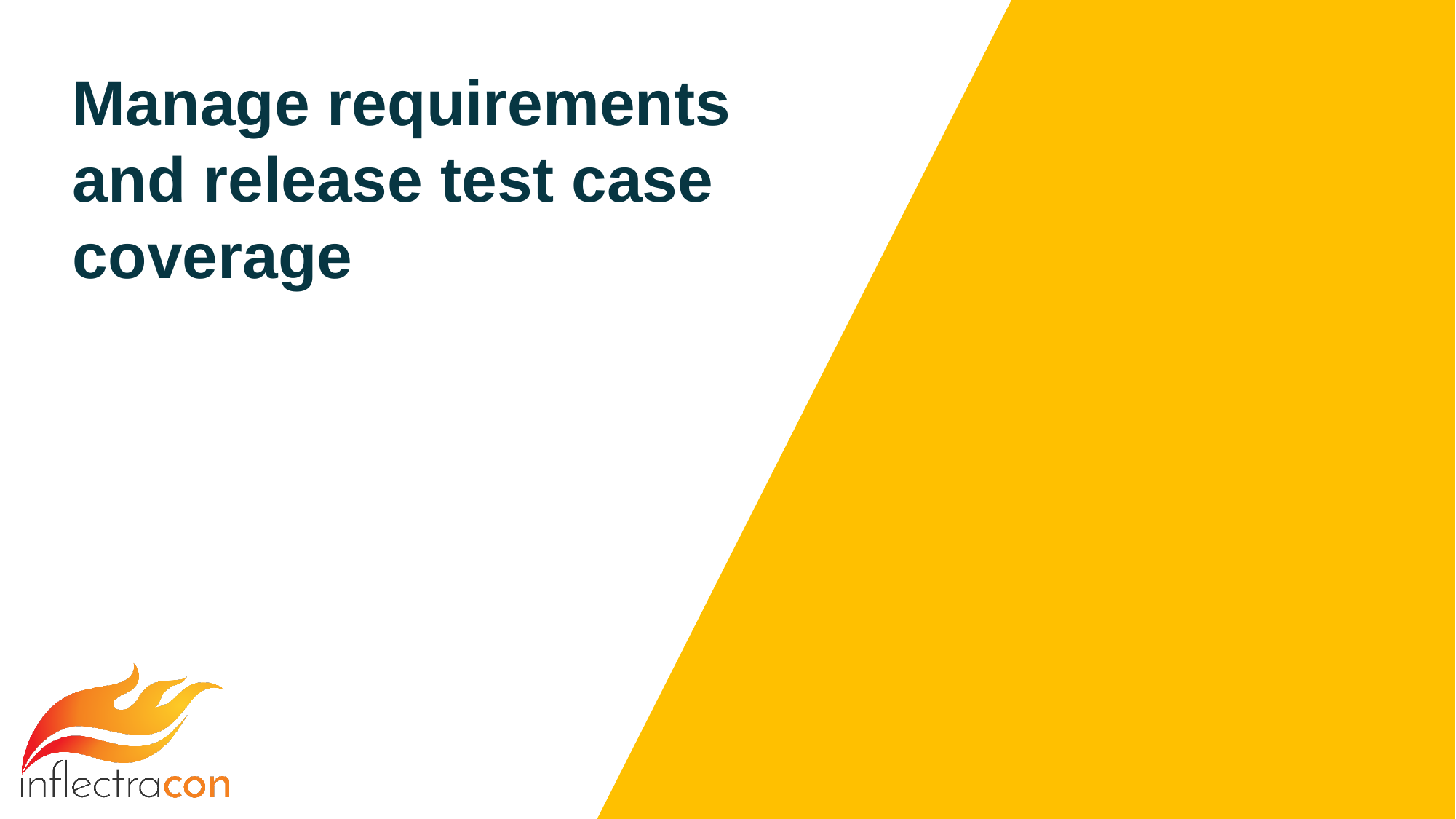

# Manage requirements and release test case coverage